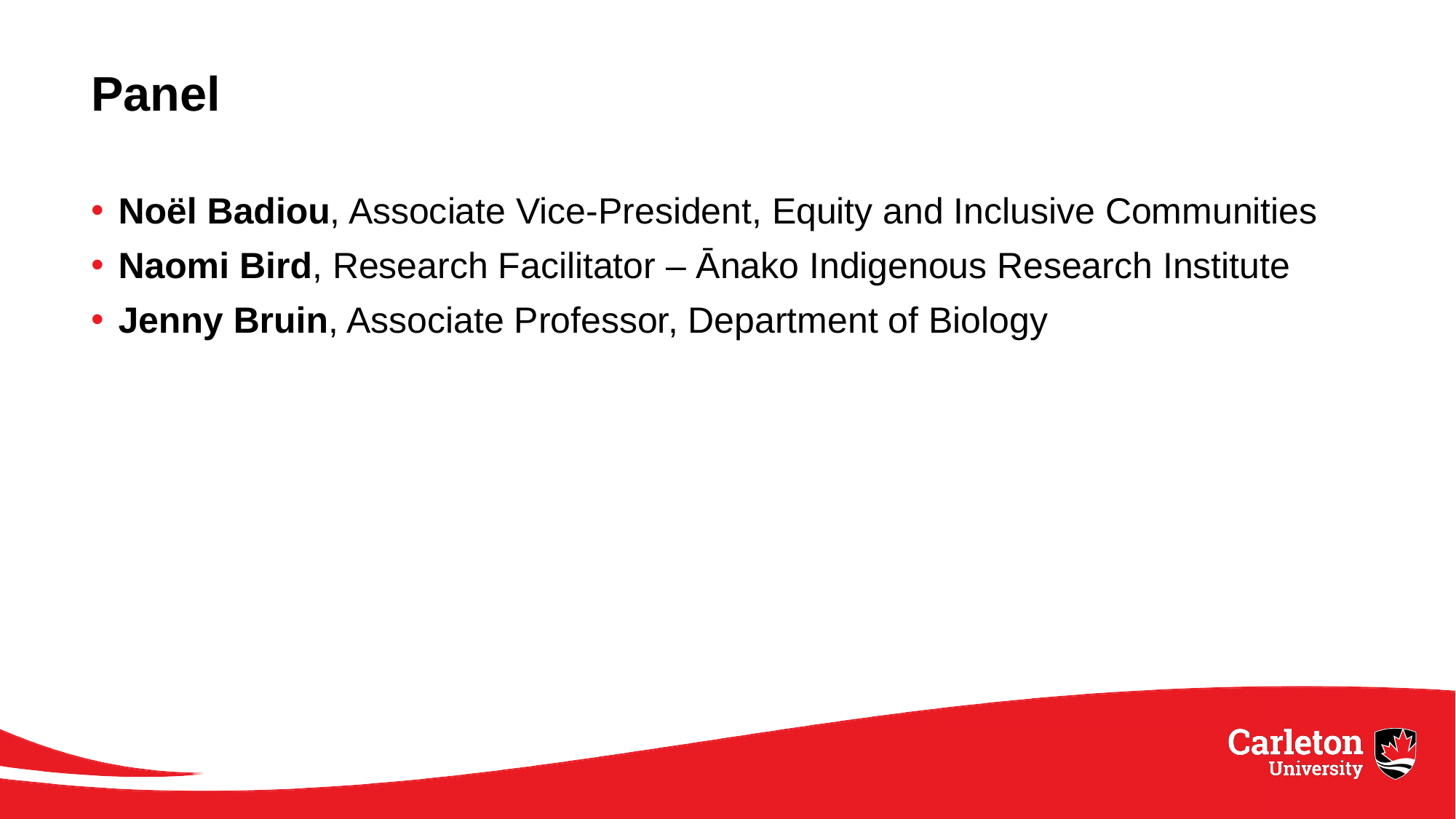

# Panel
Noël Badiou, Associate Vice-President, Equity and Inclusive Communities
Naomi Bird, Research Facilitator – Ānako Indigenous Research Institute
Jenny Bruin, Associate Professor, Department of Biology